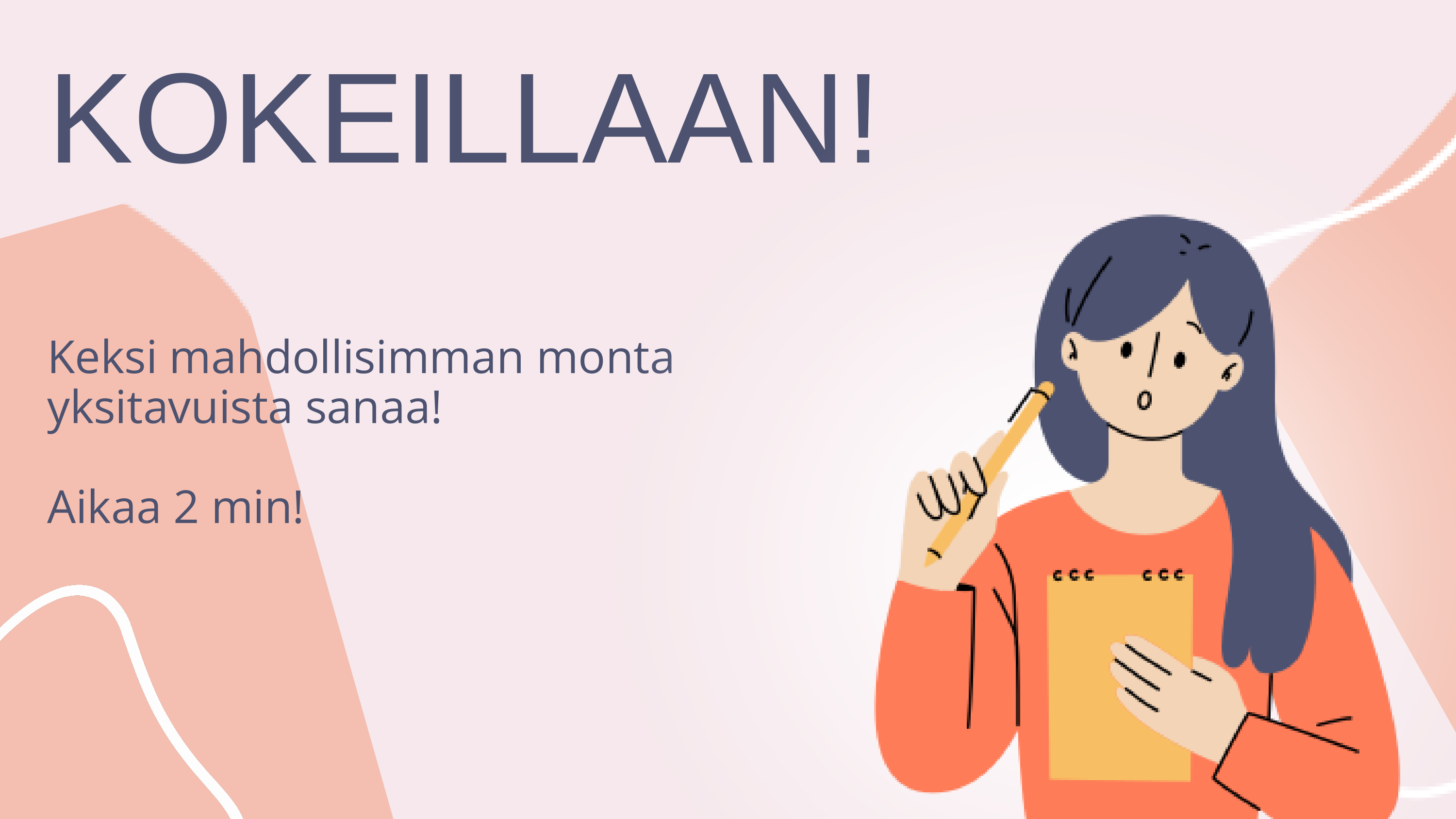

KOKEILLAAN!

Keksi mahdollisimman monta yksitavuista sanaa!

Aikaa 2 min!